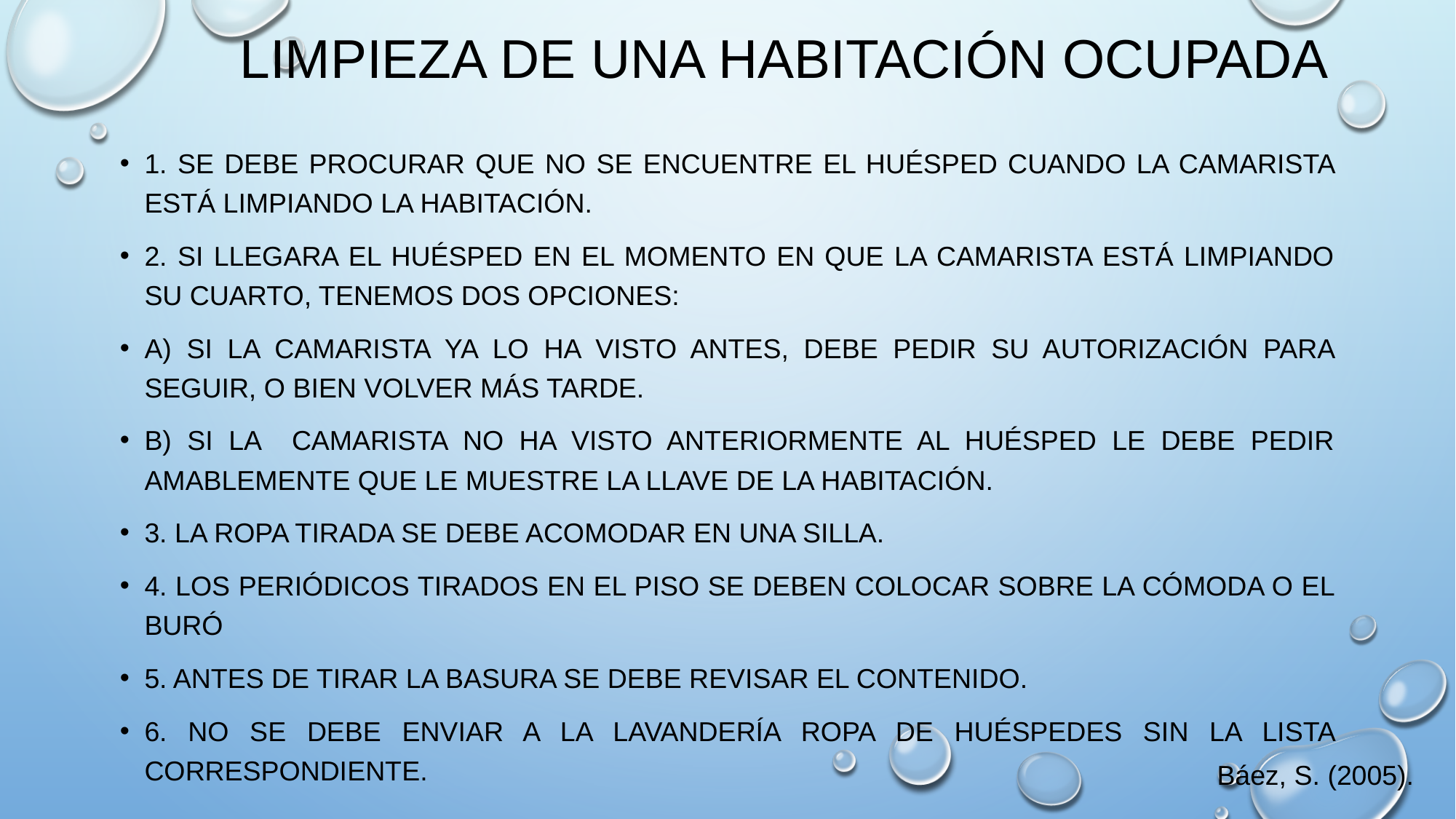

# LIMPIEZA DE UNA HABITACIÓN OCUPADA
1. Se debe procurar que no se encuentre el huésped cuando la camarista está limpiando la habitación.
2. Si llegara el huésped en el momento en que la camarista está limpiando su cuarto, tenemos dos opciones:
a) Si la camarista ya lo ha visto antes, debe pedir su autorización para SEguir, o bien volver más tarde.
b) Si la  camarista no ha visto anteriormente al huésped le debe pedir amablemente que le muestre la llave de la habitación.
3. La ropa tirada se debe acomodar en una silla.
4. Los periódicos tirados en el piso se deben colocar sobre la cómoda o el buró
5. Antes de tirar la basura se debe revisar el contenido.
6. No se debe enviar a la lavandería ropa de huéspedes sin la lista correspondiente.
Báez, S. (2005).